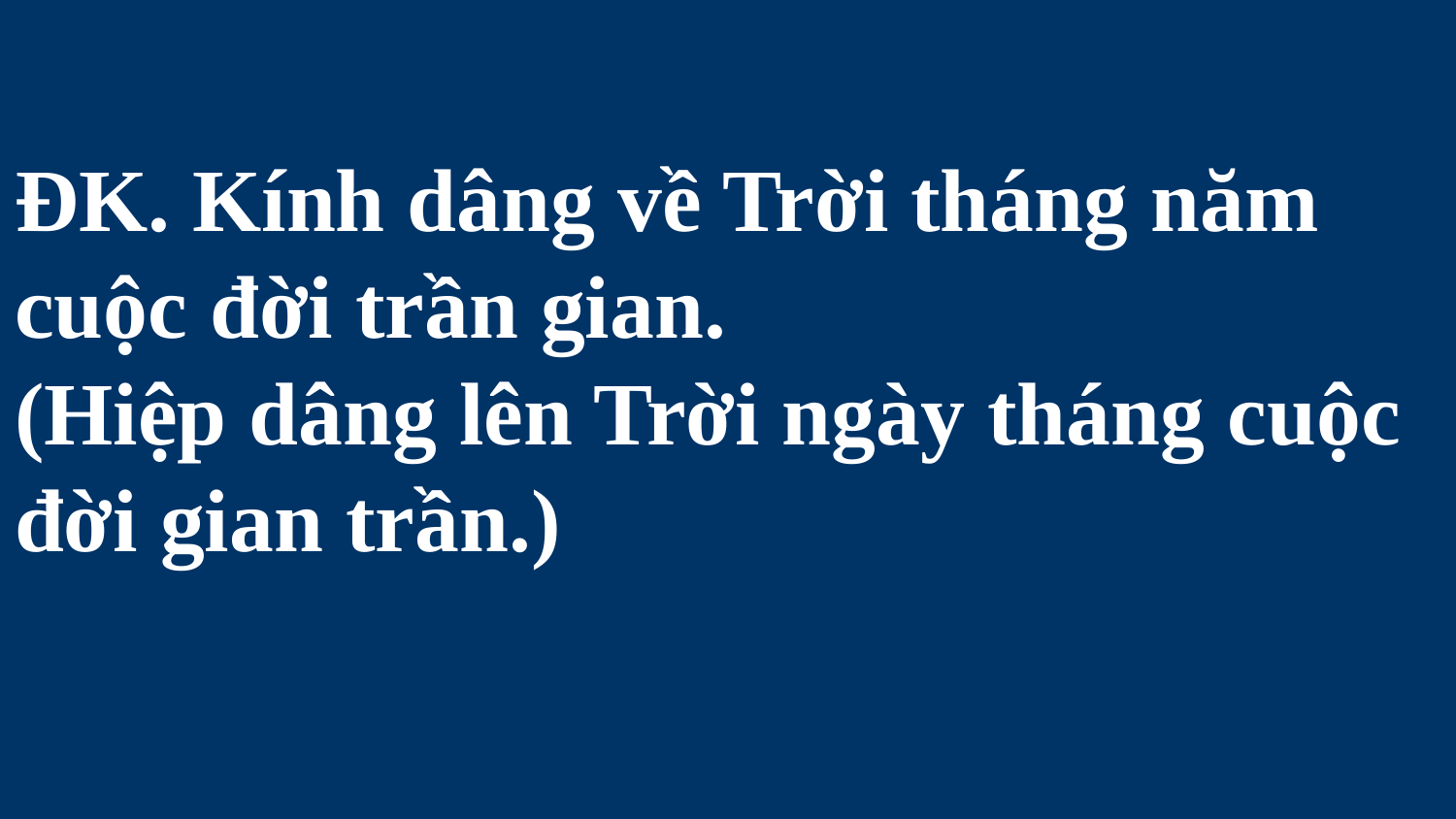

# ĐK. Kính dâng về Trời tháng năm cuộc đời trần gian. (Hiệp dâng lên Trời ngày tháng cuộc đời gian trần.)